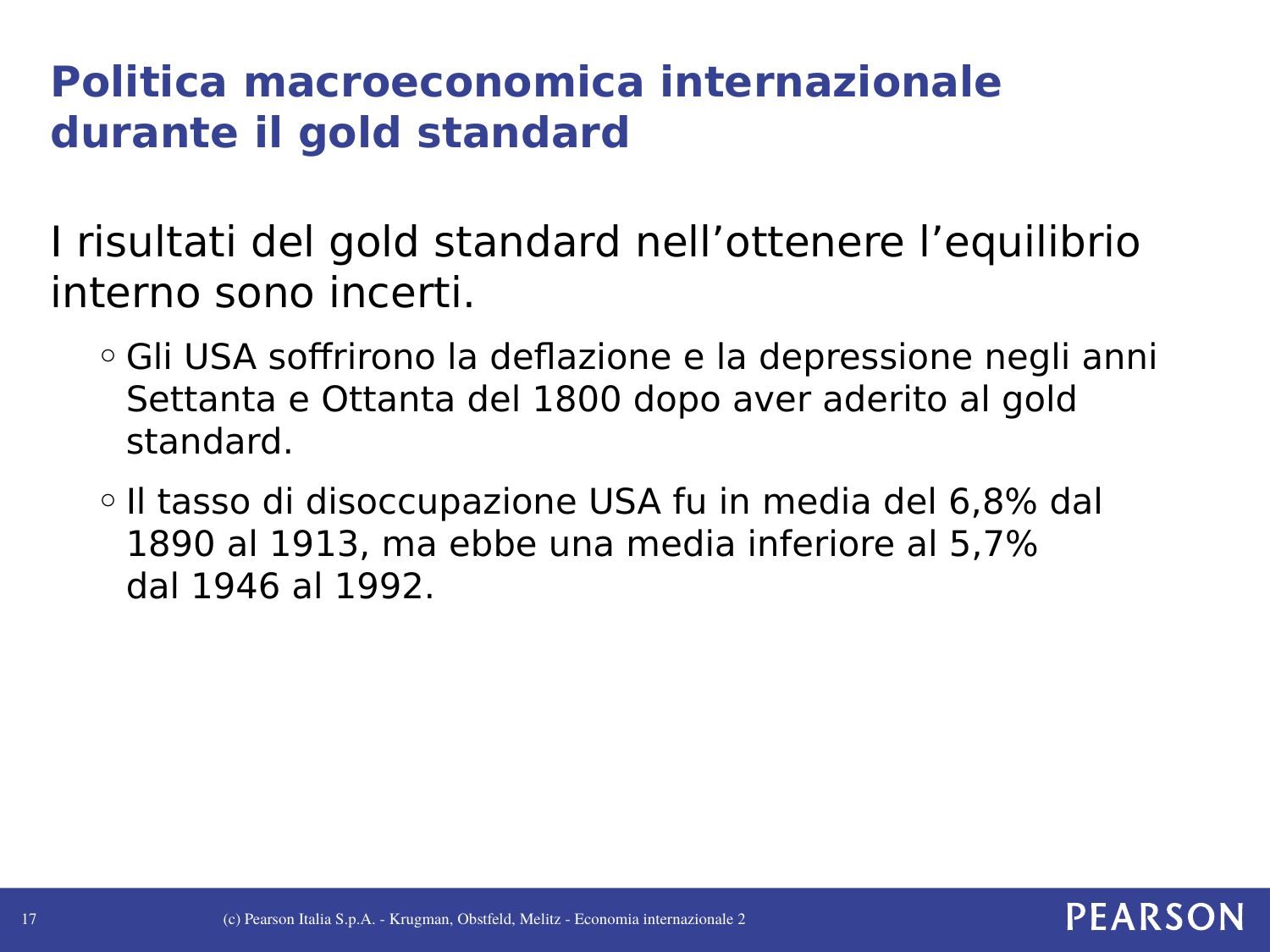

# Politica macroeconomica internazionale durante il gold standard
I risultati del gold standard nell’ottenere l’equilibrio interno sono incerti.
Gli USA soffrirono la deflazione e la depressione negli anni Settanta e Ottanta del 1800 dopo aver aderito al gold standard.
Il tasso di disoccupazione USA fu in media del 6,8% dal 1890 al 1913, ma ebbe una media inferiore al 5,7%
dal 1946 al 1992.
17
(c) Pearson Italia S.p.A. - Krugman, Obstfeld, Melitz - Economia internazionale 2